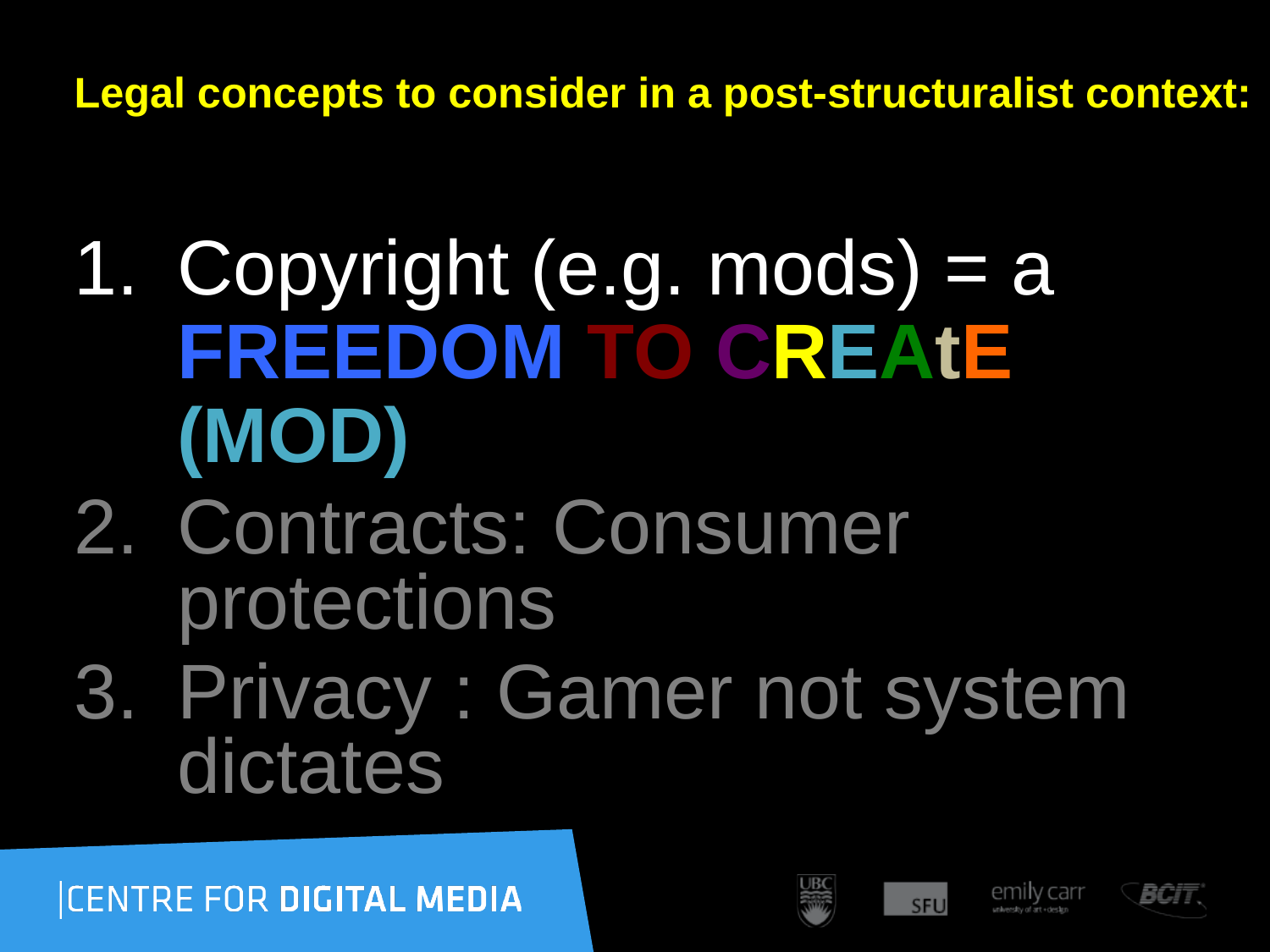

# Legal concepts to consider in a post-structuralist context:
Copyright (e.g. mods) = a FREEDOM TO CREAtE (MOD)
Contracts: Consumer protections
Privacy : Gamer not system dictates